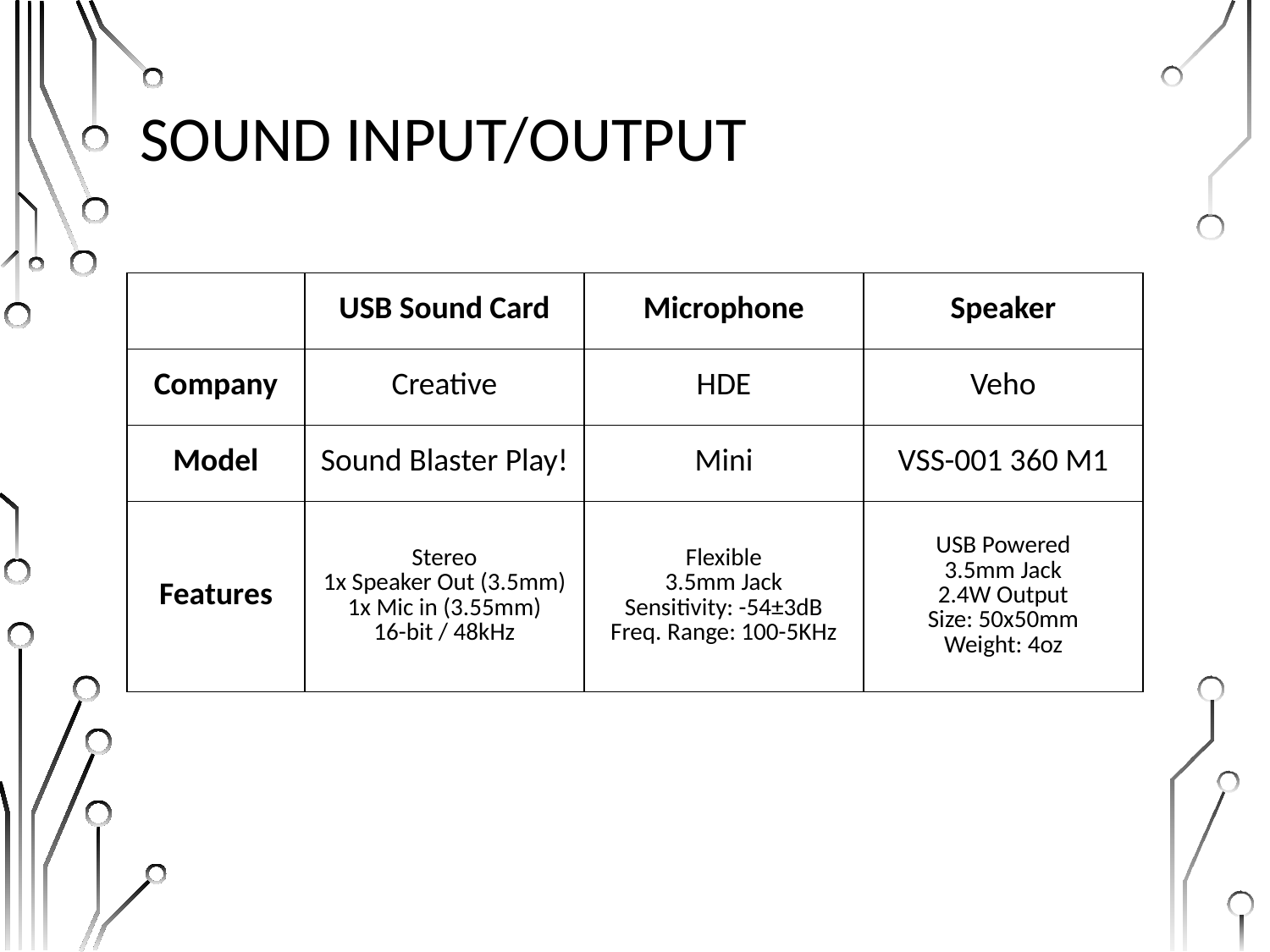

Sound Input/Output
|  | USB Sound Card | Microphone | Speaker |
| --- | --- | --- | --- |
| Company | Creative | HDE | Veho |
| Model | Sound Blaster Play! | Mini | VSS-001 360 M1 |
| Features | Stereo 1x Speaker Out (3.5mm) 1x Mic in (3.55mm) 16-bit / 48kHz | Flexible 3.5mm Jack Sensitivity: -54±3dB Freq. Range: 100-5KHz | USB Powered 3.5mm Jack 2.4W Output Size: 50x50mm Weight: 4oz |